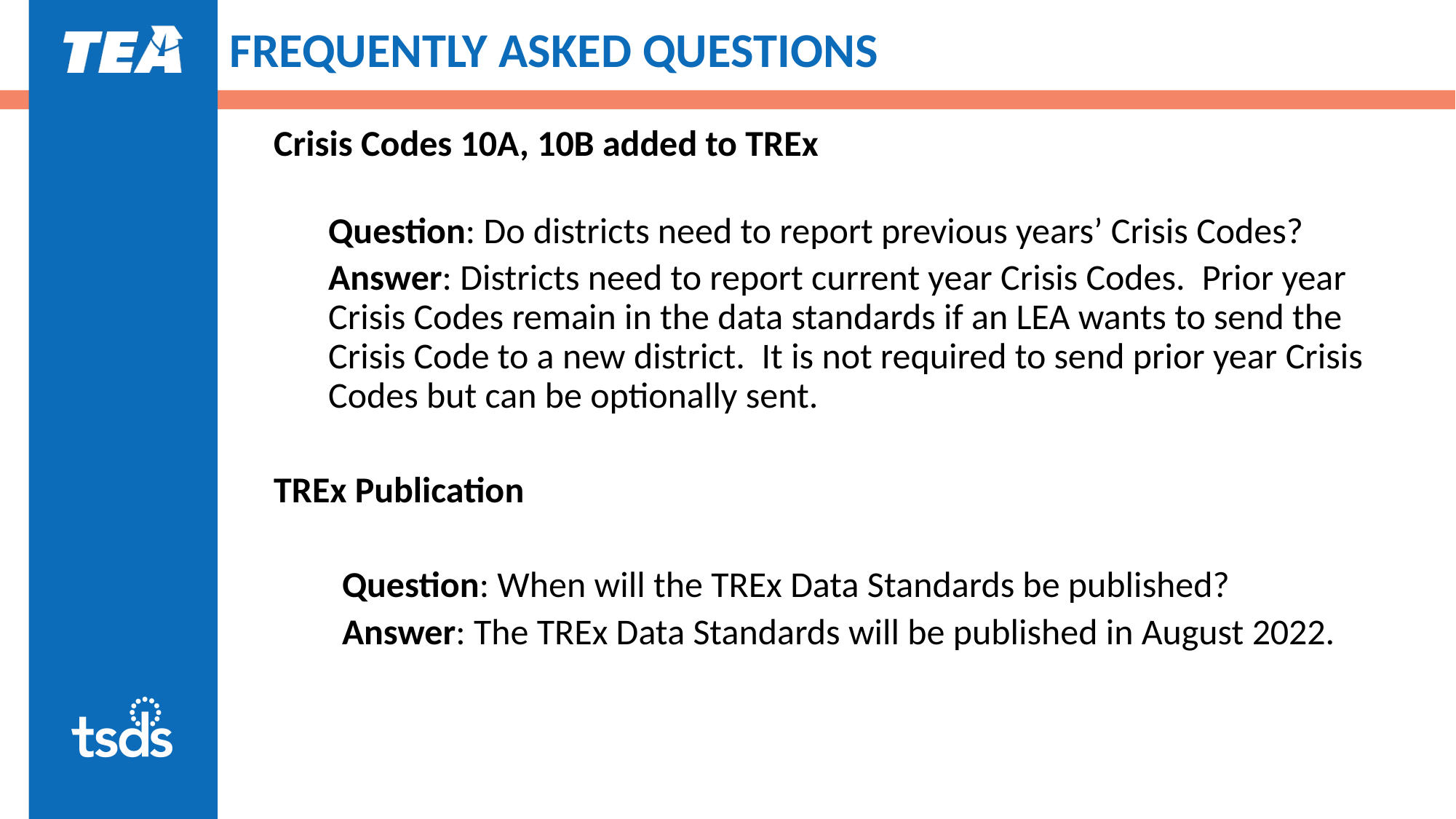

# FREQUENTLY ASKED QUESTIONS
Crisis Codes 10A, 10B added to TREx

Question: Do districts need to report previous years’ Crisis Codes?
Answer: Districts need to report current year Crisis Codes.  Prior year Crisis Codes remain in the data standards if an LEA wants to send the Crisis Code to a new district.  It is not required to send prior year Crisis Codes but can be optionally sent.

TREx Publication

Question: When will the TREx Data Standards be published?
Answer: The TREx Data Standards will be published in August 2022.